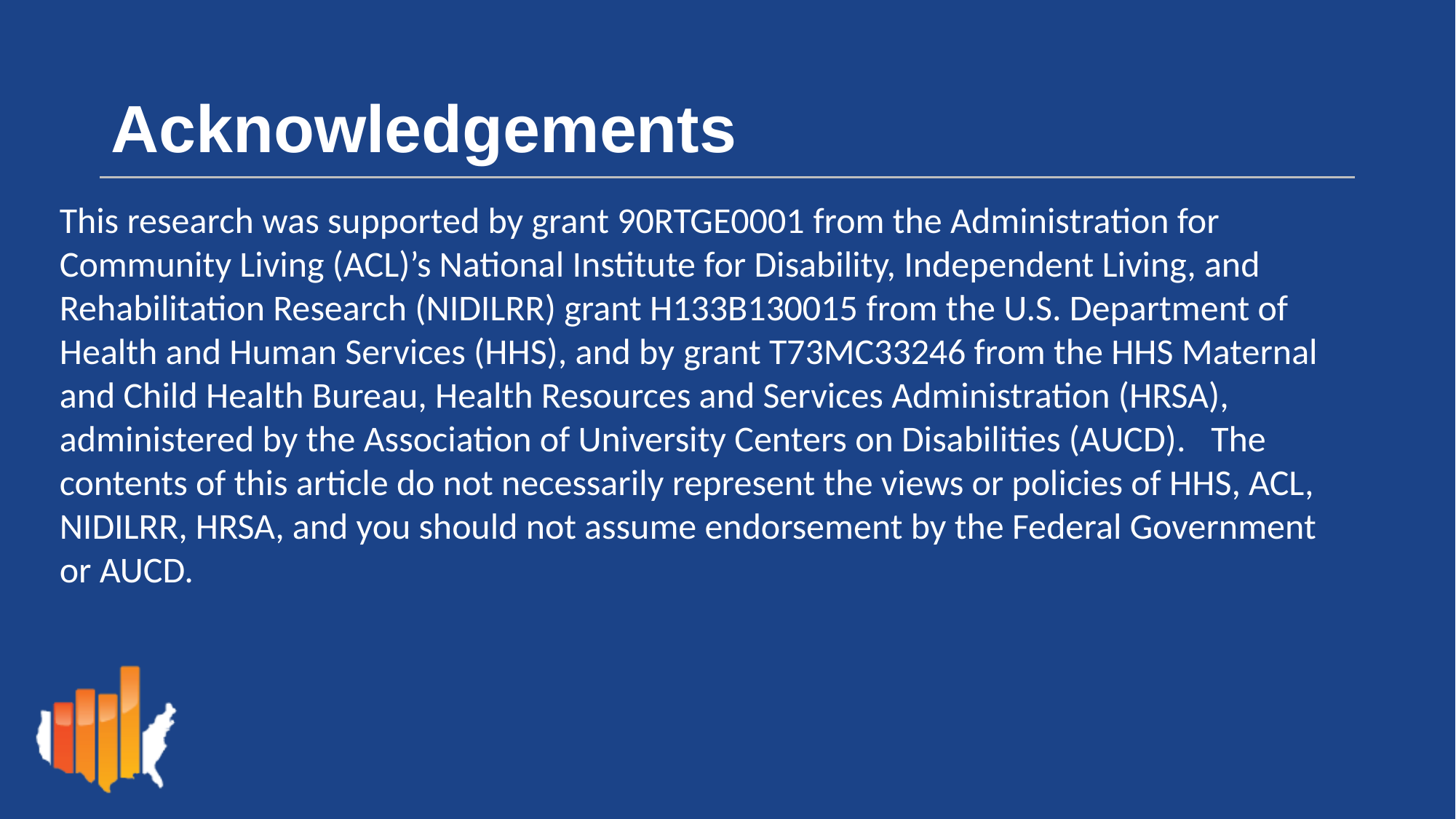

# Acknowledgements
This research was supported by grant 90RTGE0001 from the Administration for Community Living (ACL)’s National Institute for Disability, Independent Living, and Rehabilitation Research (NIDILRR) grant H133B130015 from the U.S. Department of Health and Human Services (HHS), and by grant T73MC33246 from the HHS Maternal and Child Health Bureau, Health Resources and Services Administration (HRSA), administered by the Association of University Centers on Disabilities (AUCD).   The contents of this article do not necessarily represent the views or policies of HHS, ACL, NIDILRR, HRSA, and you should not assume endorsement by the Federal Government or AUCD.